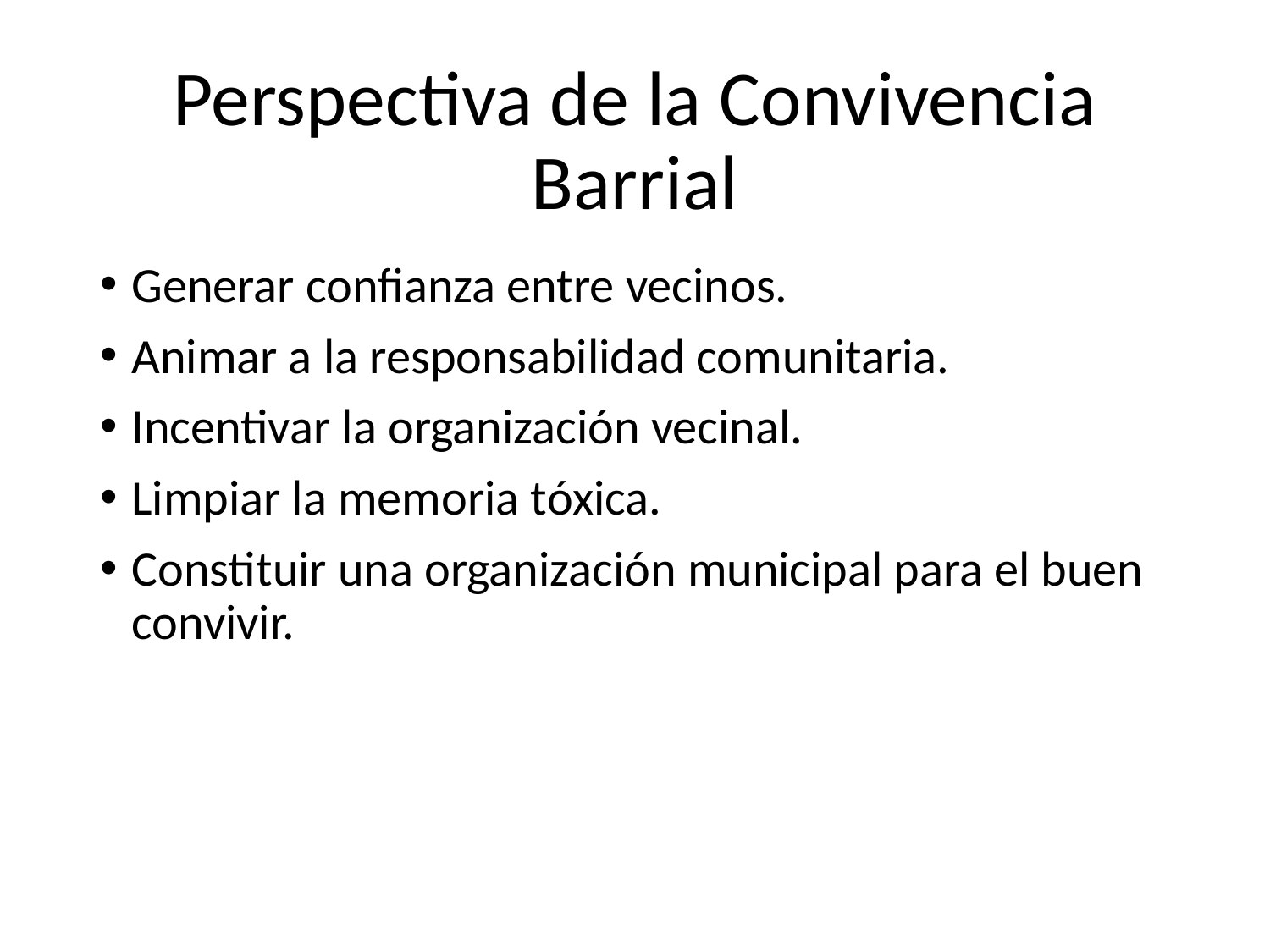

# Perspectiva de la Convivencia Barrial
Generar confianza entre vecinos.
Animar a la responsabilidad comunitaria.
Incentivar la organización vecinal.
Limpiar la memoria tóxica.
Constituir una organización municipal para el buen convivir.